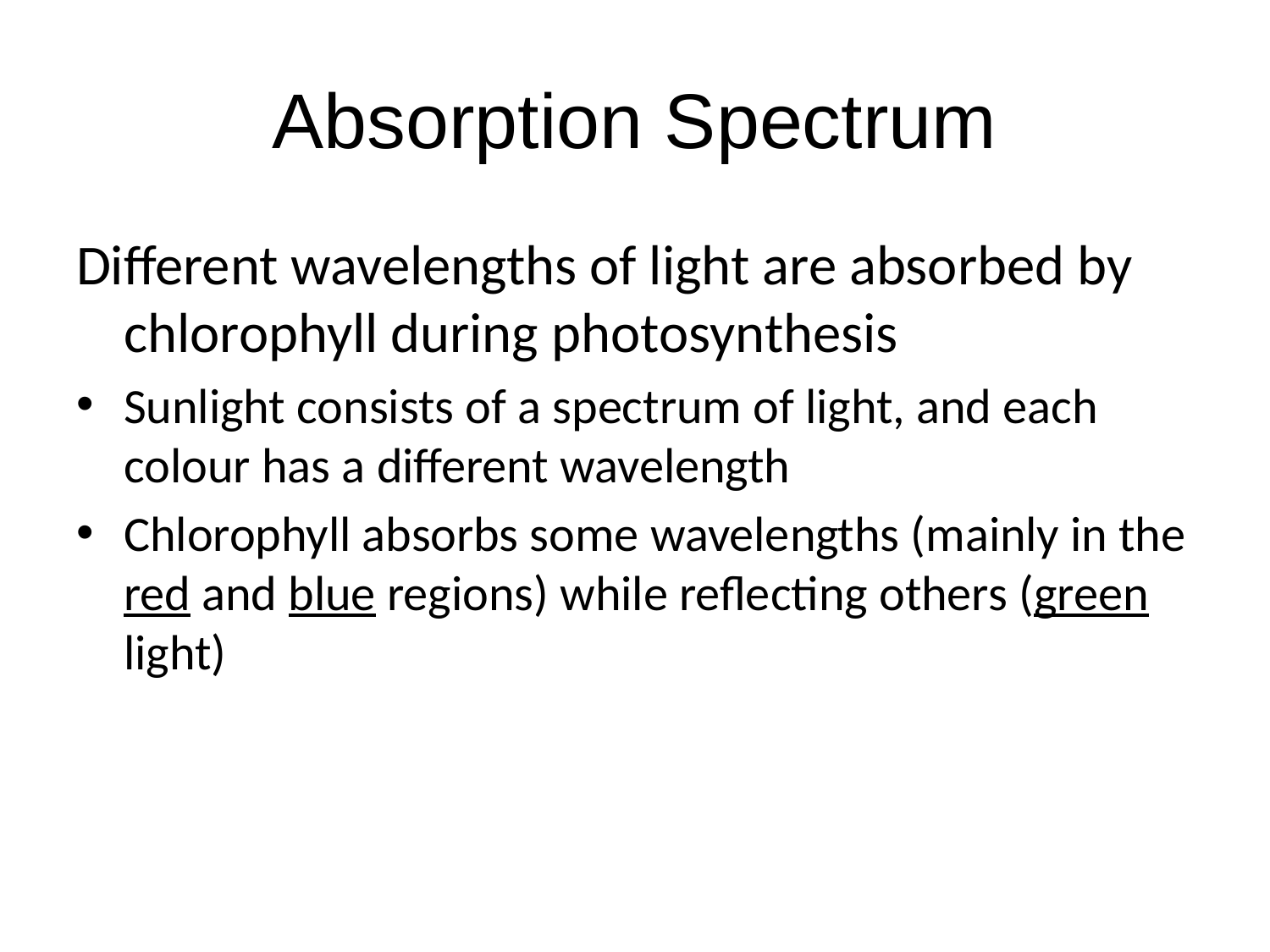

# Absorption Spectrum
Different wavelengths of light are absorbed by chlorophyll during photosynthesis
Sunlight consists of a spectrum of light, and each colour has a different wavelength
Chlorophyll absorbs some wavelengths (mainly in the red and blue regions) while reflecting others (green light)